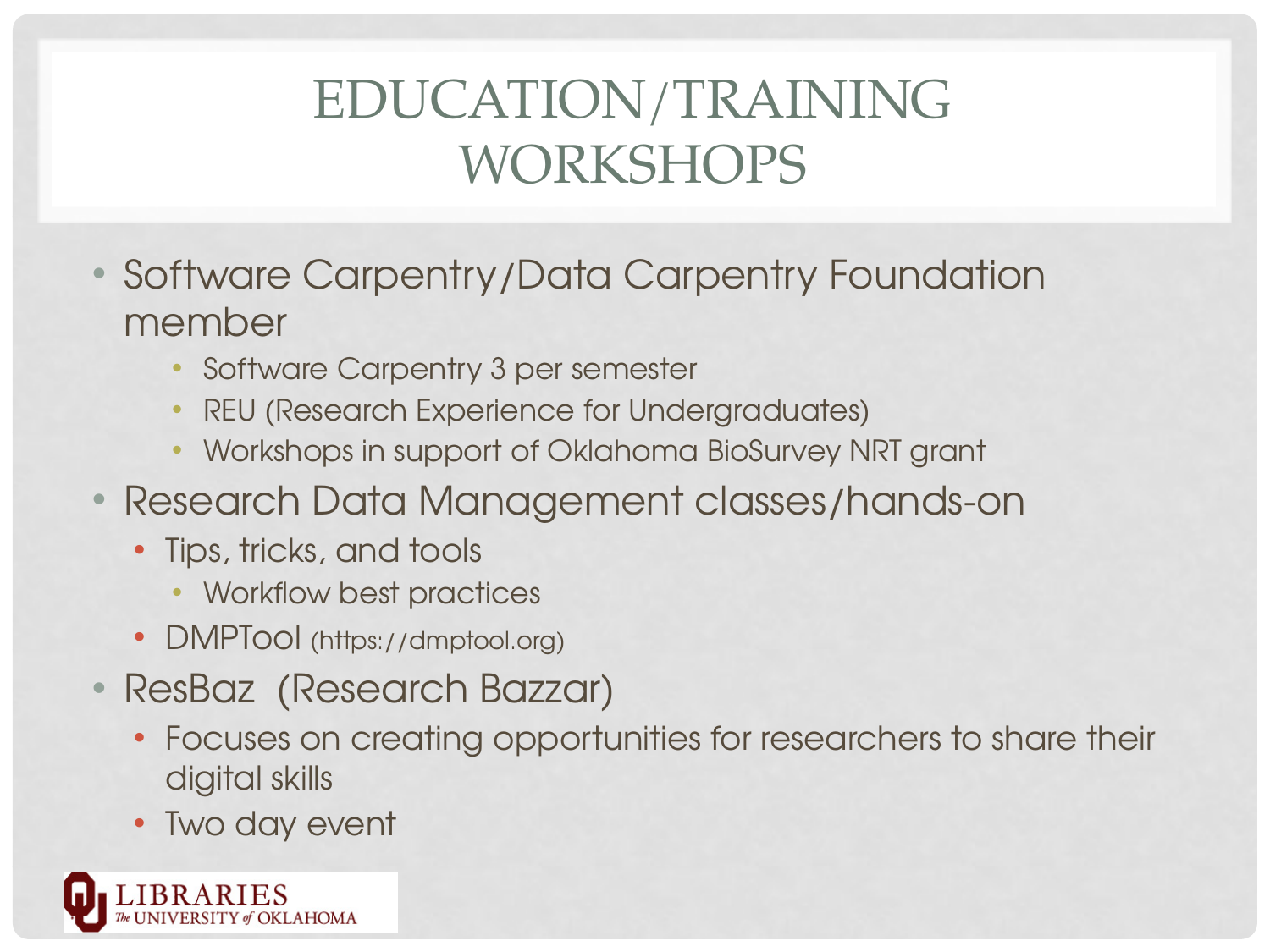

# Education/training Workshops
Software Carpentry/Data Carpentry Foundation member
Software Carpentry 3 per semester
REU (Research Experience for Undergraduates)
Workshops in support of Oklahoma BioSurvey NRT grant
Research Data Management classes/hands-on
Tips, tricks, and tools
Workflow best practices
DMPTool (https://dmptool.org)
ResBaz  (Research Bazzar)
Focuses on creating opportunities for researchers to share their digital skills
Two day event